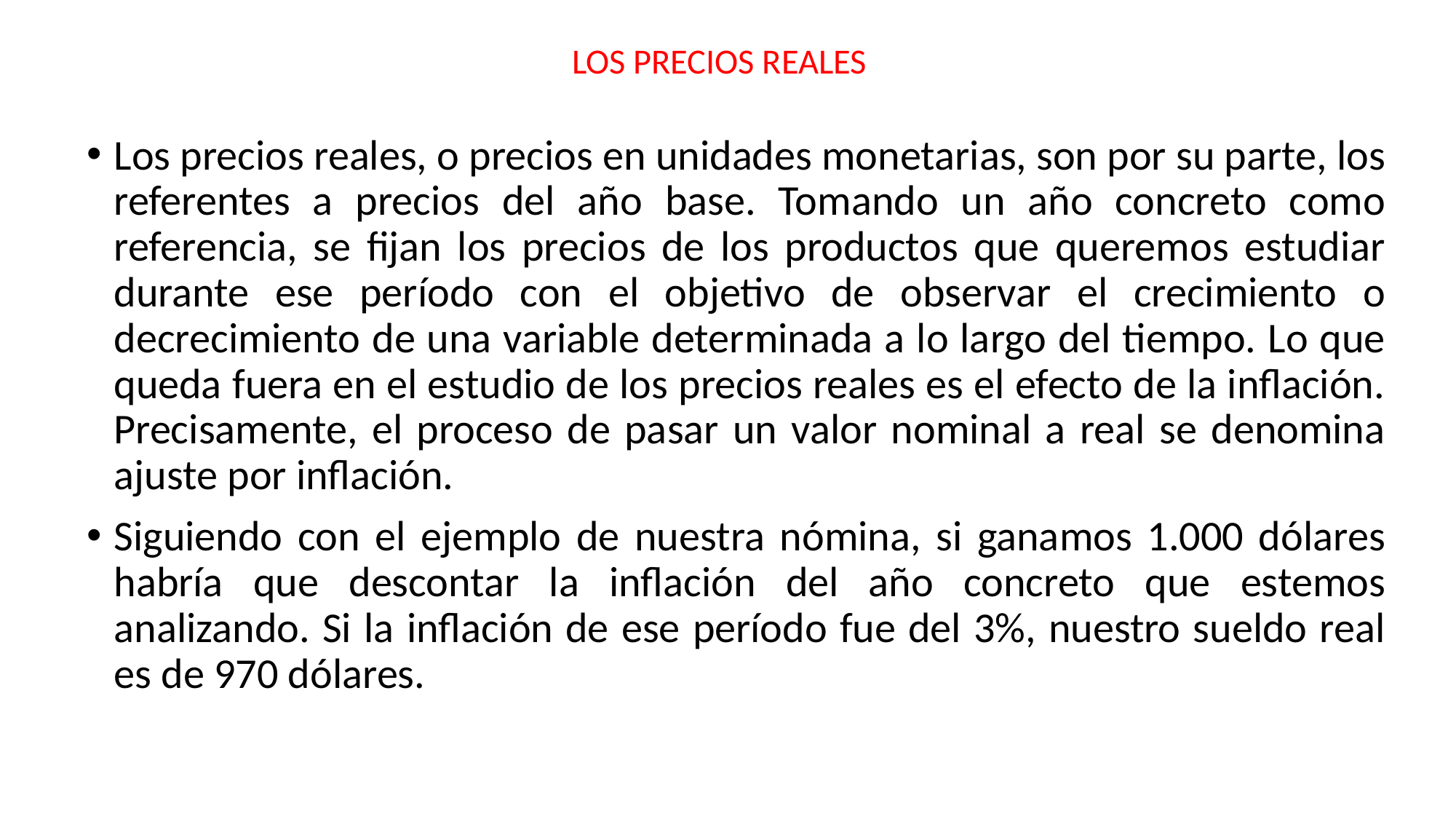

# LOS PRECIOS REALES
Los precios reales, o precios en unidades monetarias, son por su parte, los referentes a precios del año base. Tomando un año concreto como referencia, se fijan los precios de los productos que queremos estudiar durante ese período con el objetivo de observar el crecimiento o decrecimiento de una variable determinada a lo largo del tiempo. Lo que queda fuera en el estudio de los precios reales es el efecto de la inflación. Precisamente, el proceso de pasar un valor nominal a real se denomina ajuste por inflación.
Siguiendo con el ejemplo de nuestra nómina, si ganamos 1.000 dólares habría que descontar la inflación del año concreto que estemos analizando. Si la inflación de ese período fue del 3%, nuestro sueldo real es de 970 dólares.